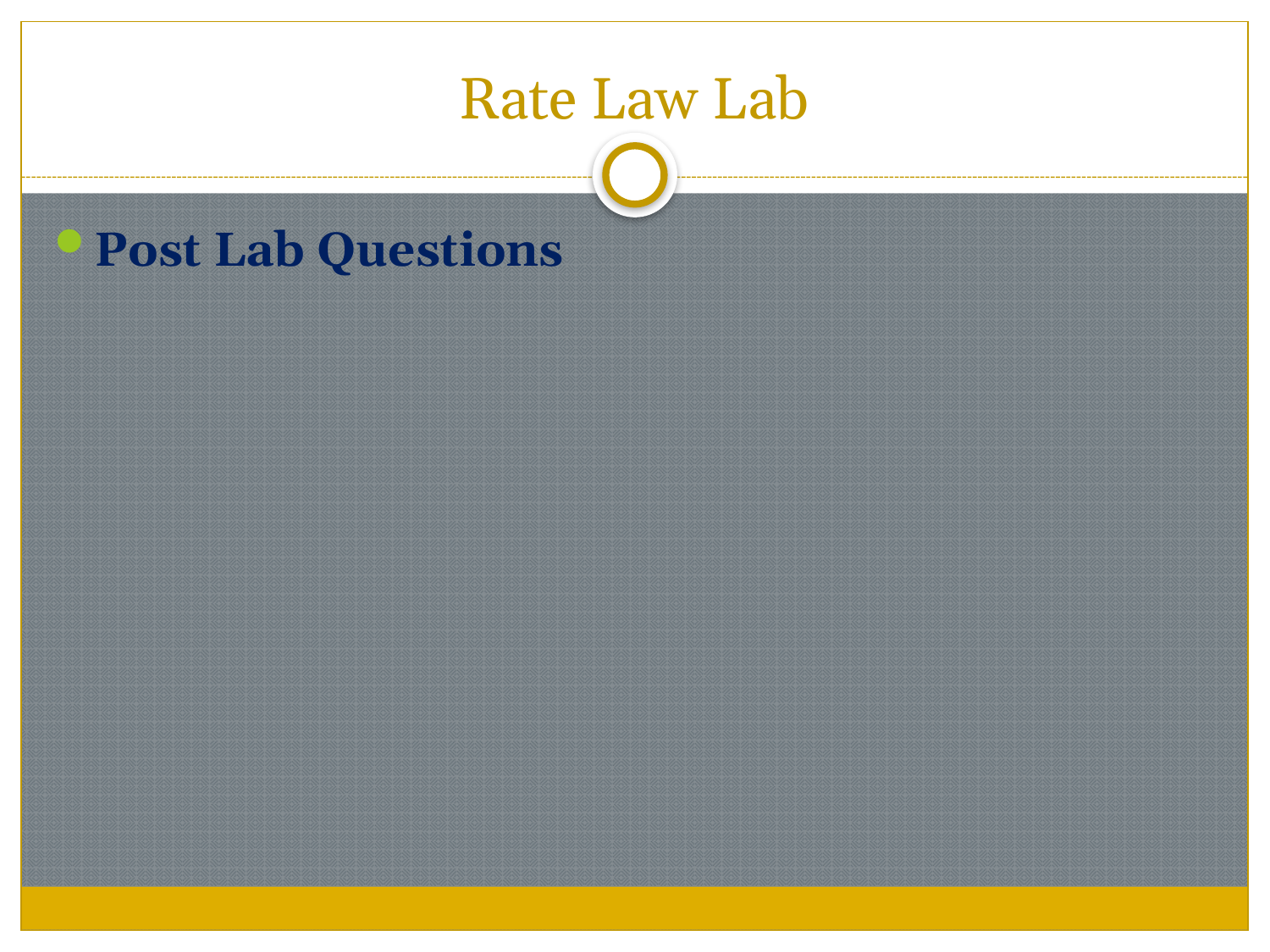

# Rate Law Lab
Post Lab Questions